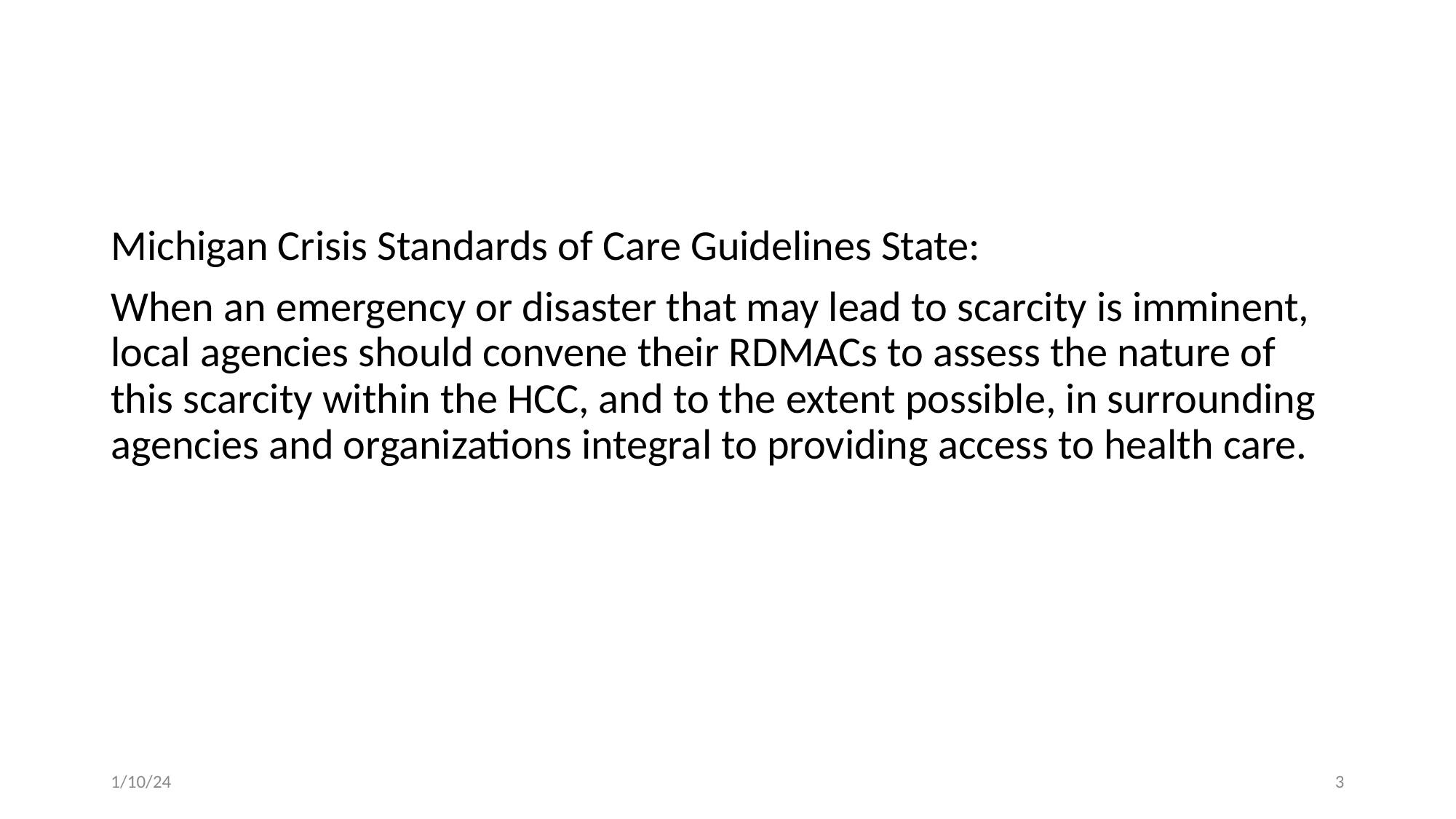

Michigan Crisis Standards of Care Guidelines State:
When an emergency or disaster that may lead to scarcity is imminent, local agencies should convene their RDMACs to assess the nature of this scarcity within the HCC, and to the extent possible, in surrounding agencies and organizations integral to providing access to health care.

1/10/24
3